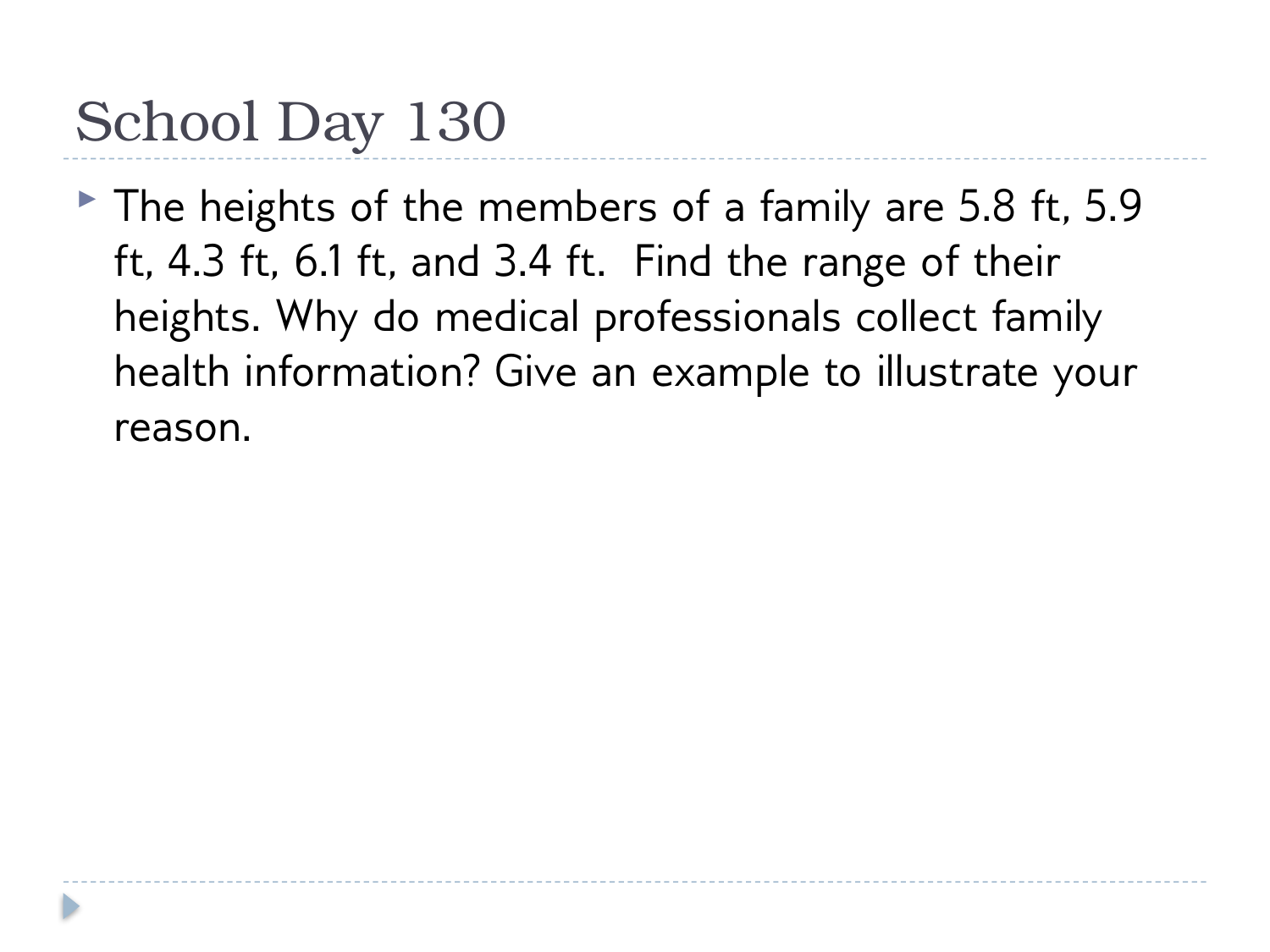

# School Day 130
The heights of the members of a family are 5.8 ft, 5.9 ft, 4.3 ft, 6.1 ft, and 3.4 ft.  Find the range of their heights. Why do medical professionals collect family health information? Give an example to illustrate your reason.